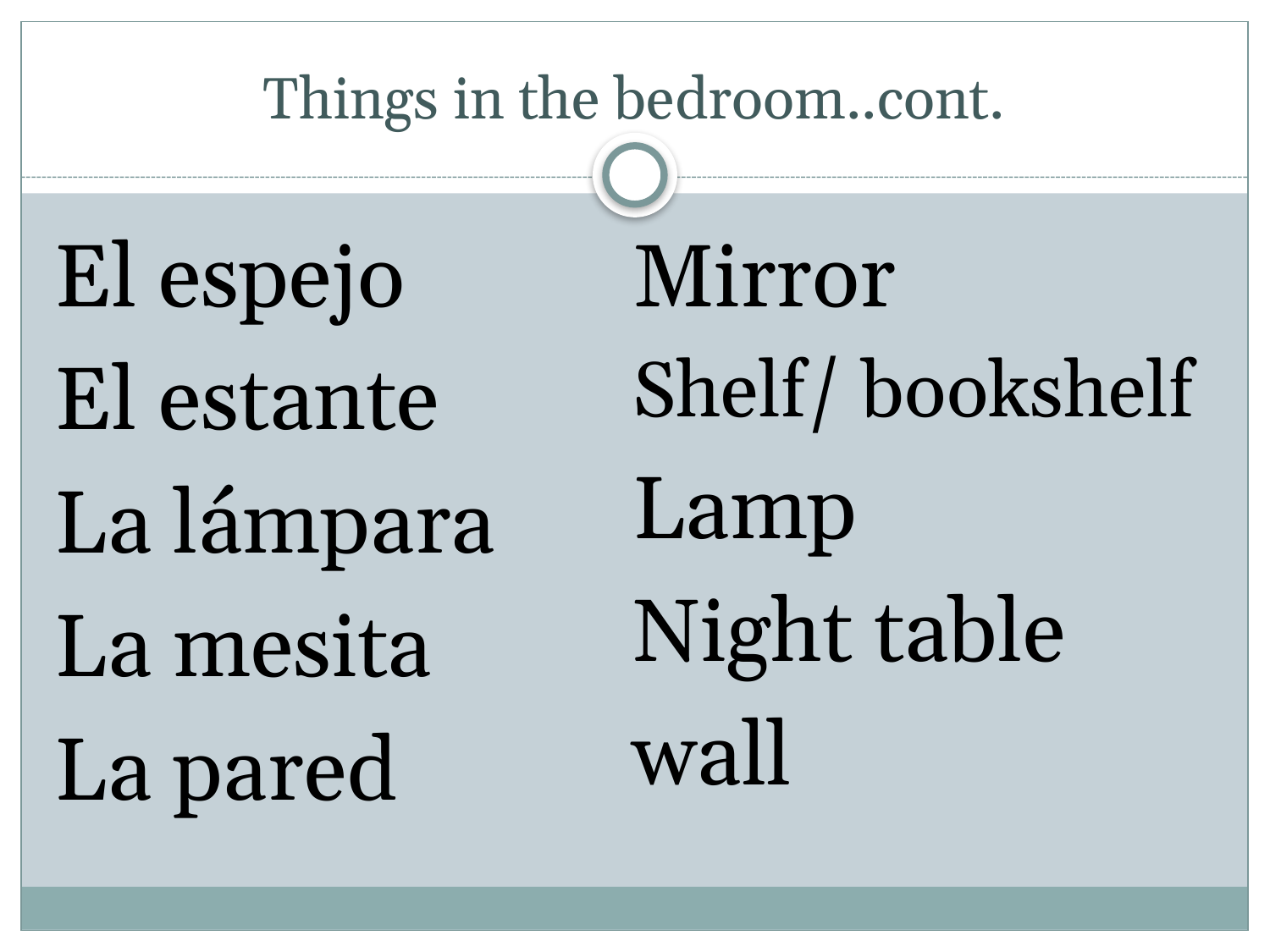

# Things in the bedroom..cont.
El espejo
El estante
La lámpara
La mesita
La pared
Mirror
Shelf/ bookshelf
Lamp
Night table
wall